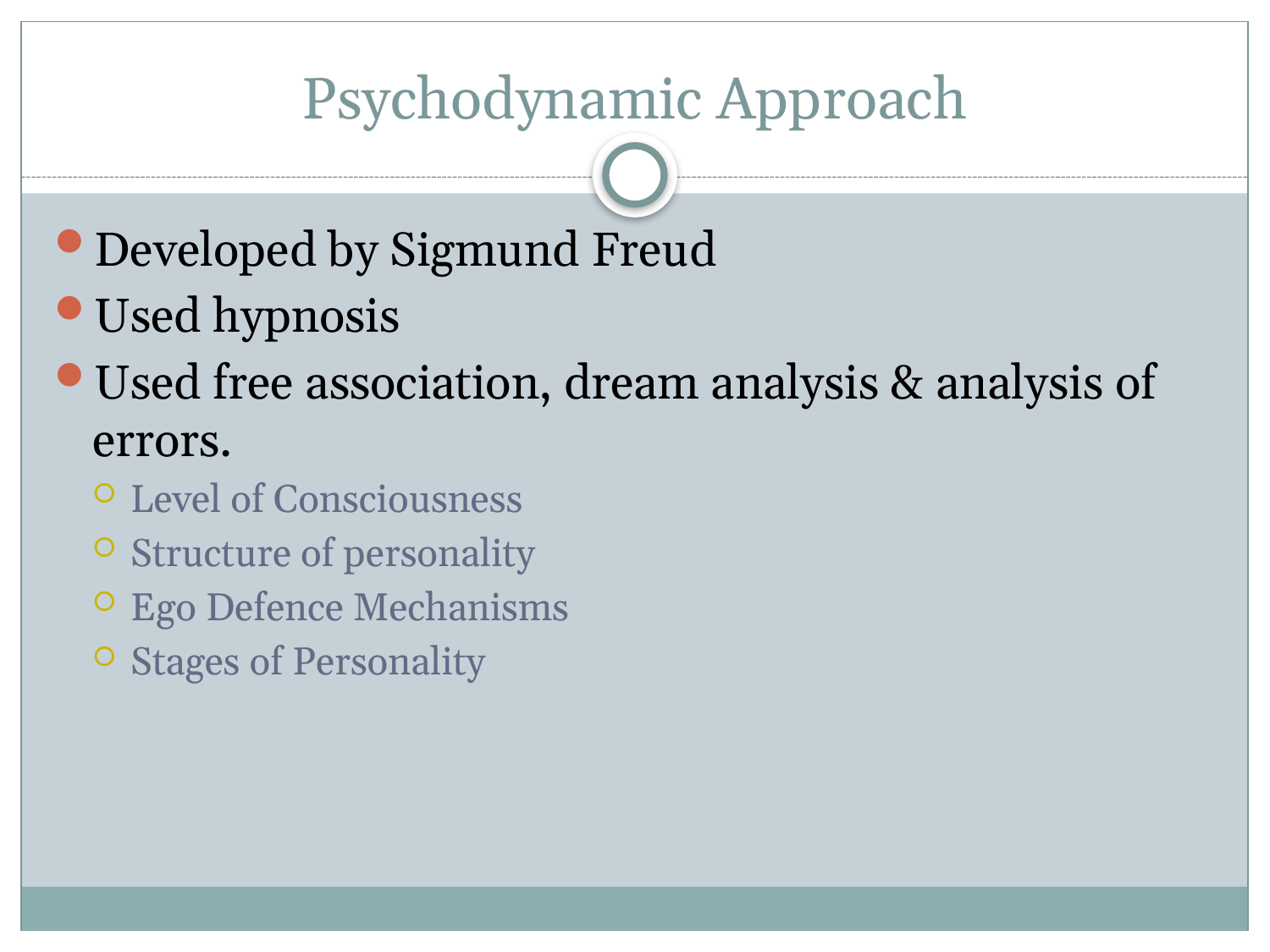

# Psychodynamic Approach
Developed by Sigmund Freud
Used hypnosis
Used free association, dream analysis & analysis of errors.
Level of Consciousness
Structure of personality
Ego Defence Mechanisms
Stages of Personality